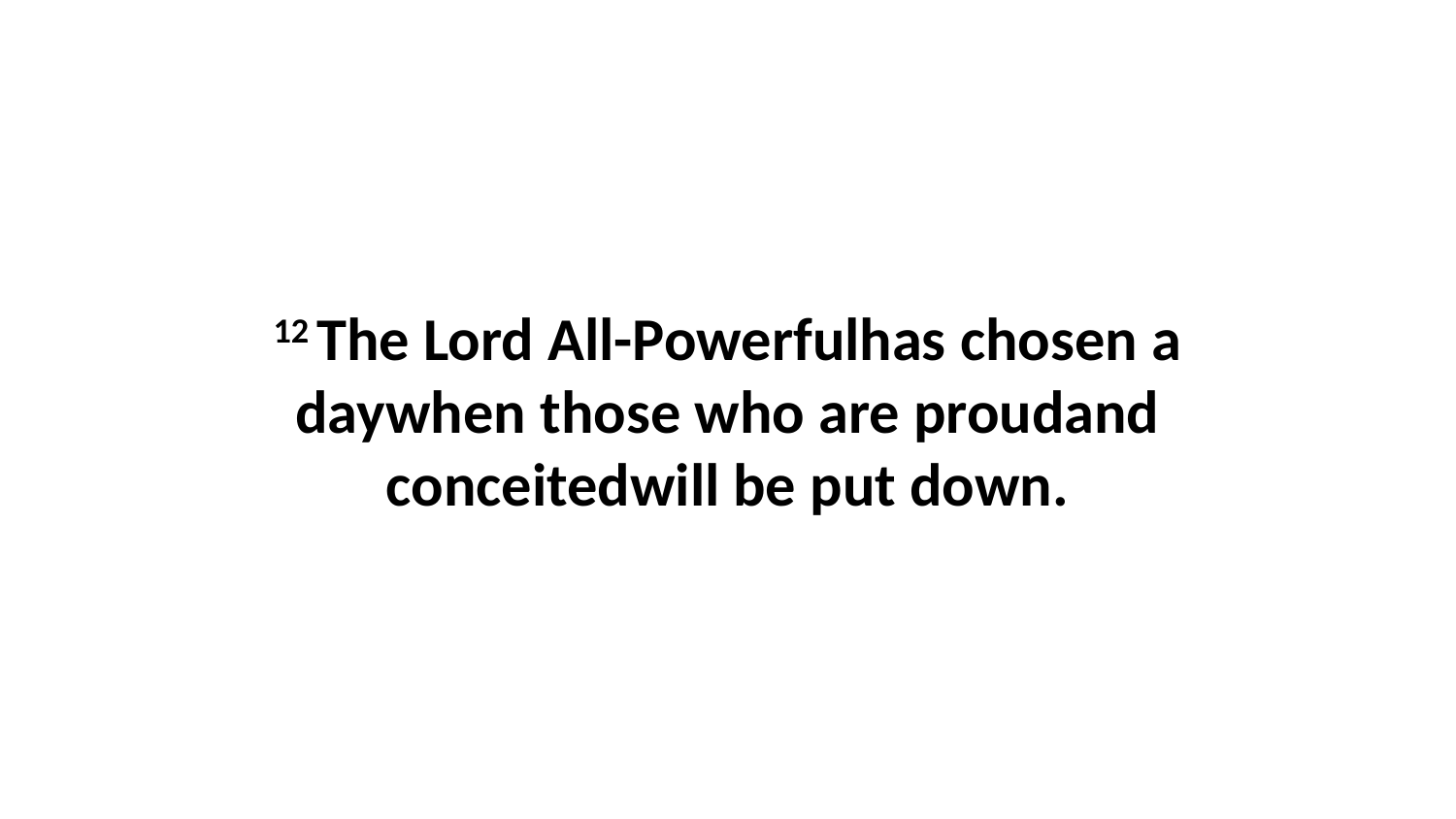

12 The Lord All-Powerfulhas chosen a daywhen those who are proudand conceitedwill be put down.